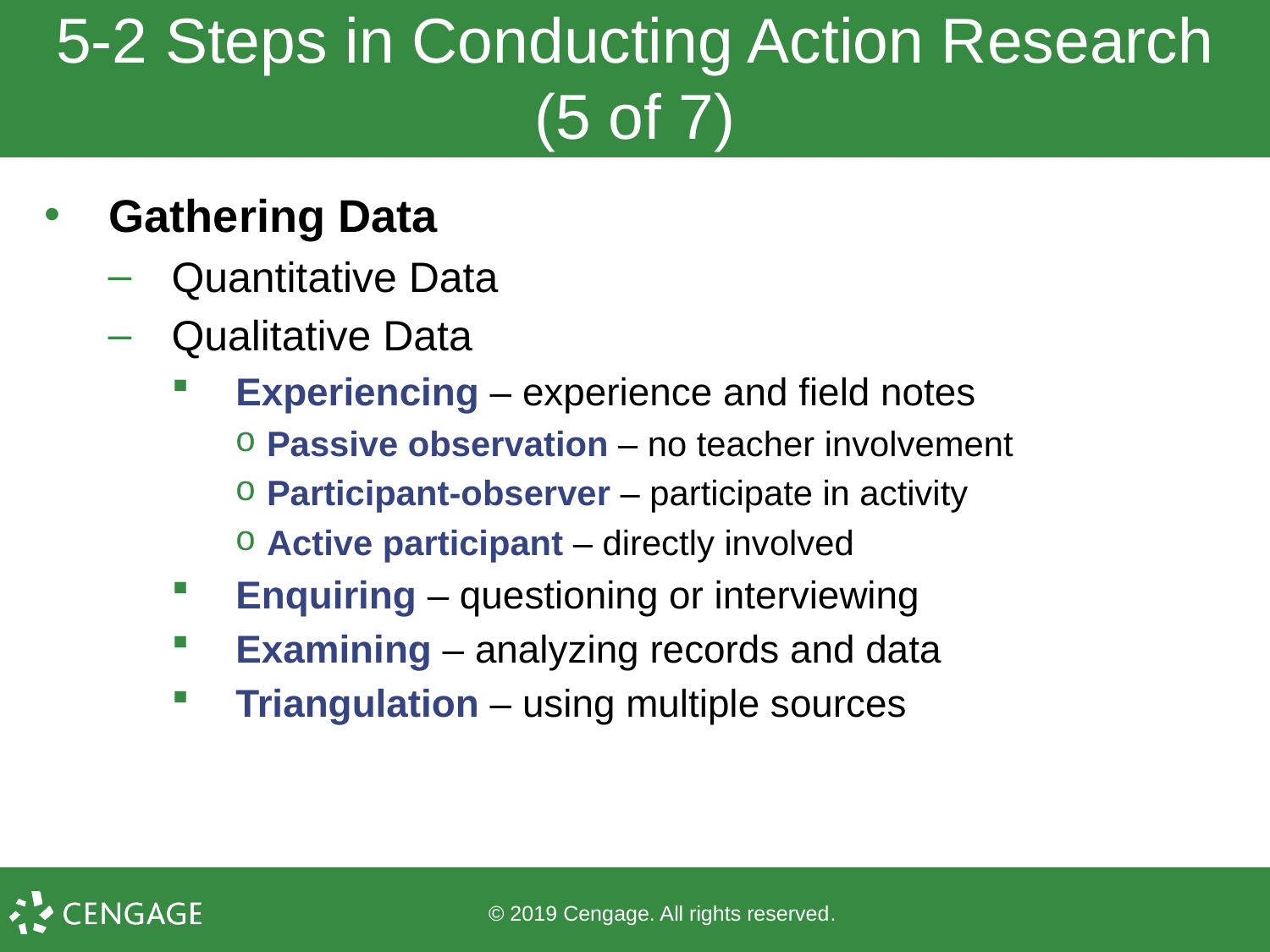

# 5-2 Steps in Conducting Action Research (5 of 7)
Gathering Data
Quantitative Data
Qualitative Data
Experiencing – experience and field notes
Passive observation – no teacher involvement
Participant-observer – participate in activity
Active participant – directly involved
Enquiring – questioning or interviewing
Examining – analyzing records and data
Triangulation – using multiple sources